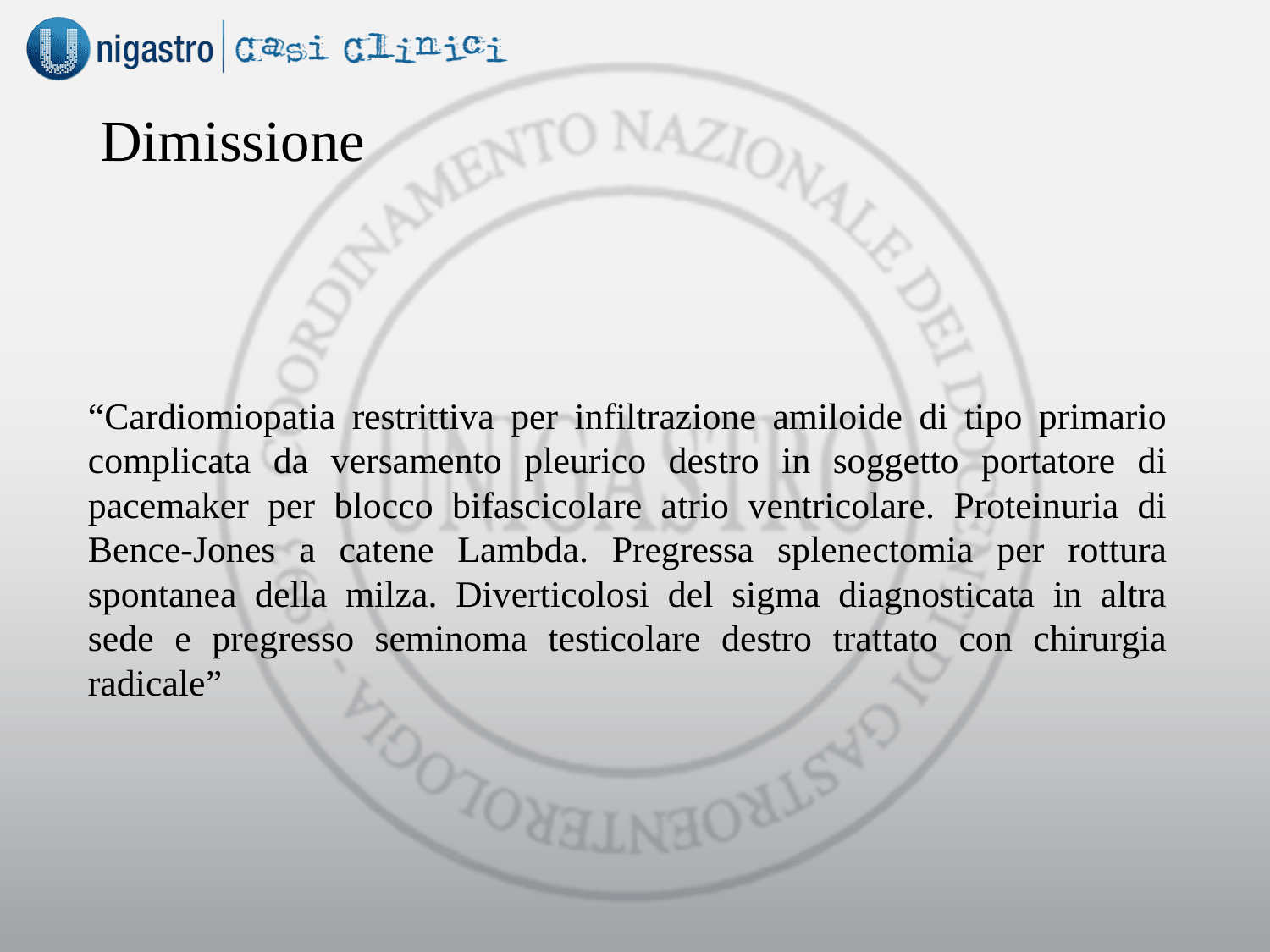

# Dimissione
“Cardiomiopatia restrittiva per infiltrazione amiloide di tipo primario complicata da versamento pleurico destro in soggetto portatore di pacemaker per blocco bifascicolare atrio ventricolare. Proteinuria di Bence-Jones a catene Lambda. Pregressa splenectomia per rottura spontanea della milza. Diverticolosi del sigma diagnosticata in altra sede e pregresso seminoma testicolare destro trattato con chirurgia radicale”